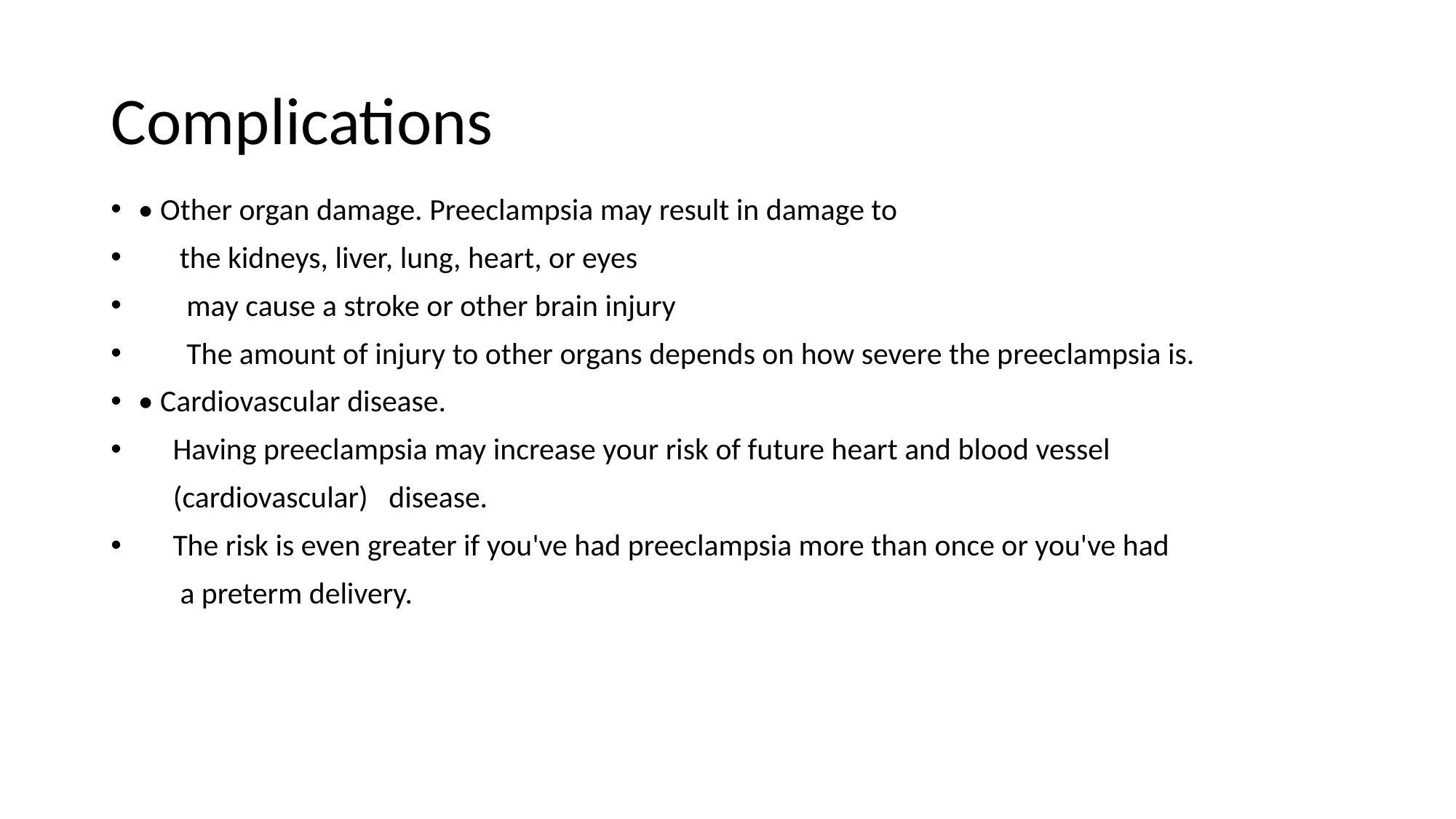

# Complications
• Other organ damage. Preeclampsia may result in damage to
      the kidneys, liver, lung, heart, or eyes
       may cause a stroke or other brain injury
       The amount of injury to other organs depends on how severe the preeclampsia is.
• Cardiovascular disease.
     Having preeclampsia may increase your risk of future heart and blood vessel
         (cardiovascular)   disease.
     The risk is even greater if you've had preeclampsia more than once or you've had
          a preterm delivery.